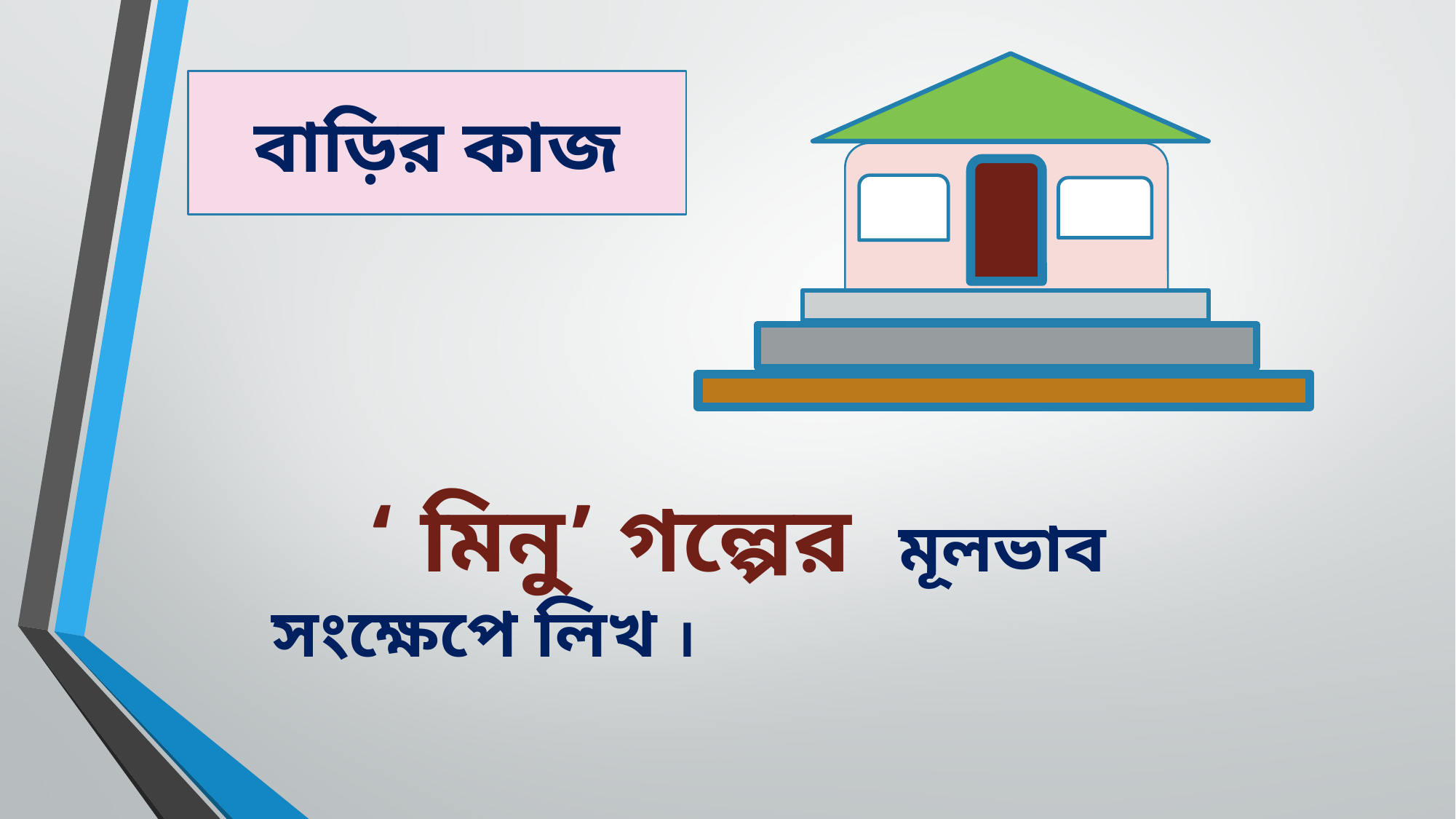

বাড়ির কাজ
    ‘ মিনু’ গল্পের  মূলভাব
সংক্ষেপে লিখ ।